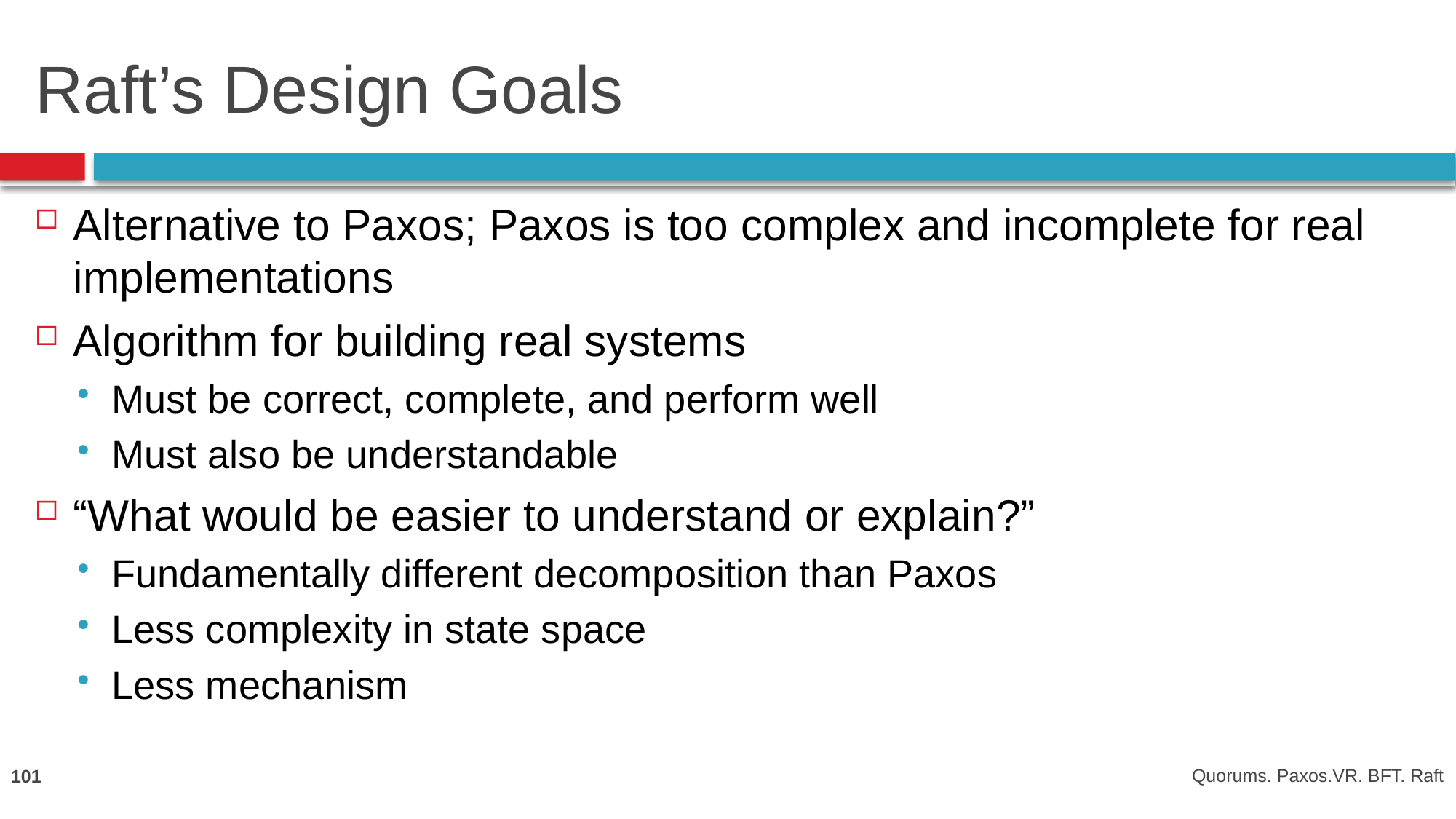

# Raft’s Design Goals
Alternative to Paxos; Paxos is too complex and incomplete for real implementations
Algorithm for building real systems
Must be correct, complete, and perform well
Must also be understandable
“What would be easier to understand or explain?”
Fundamentally different decomposition than Paxos
Less complexity in state space
Less mechanism
101
Quorums. Paxos.VR. BFT. Raft